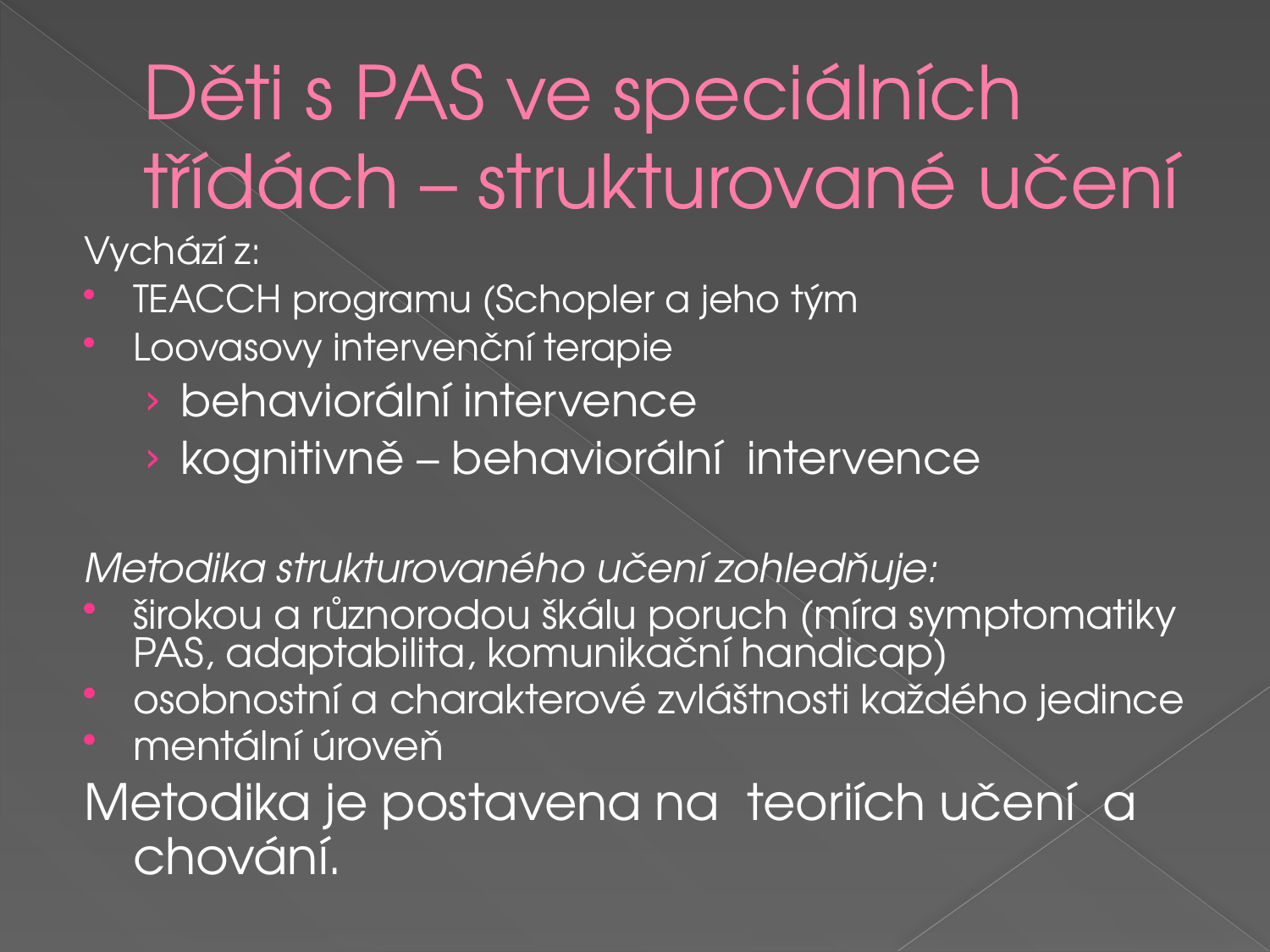

# Děti s PAS ve speciálních třídách – strukturované učení
Vychází z:
TEACCH programu (Schopler a jeho tým
Loovasovy intervenční terapie
behaviorální intervence
kognitivně – behaviorální  intervence

Metodika strukturovaného učení zohledňuje:
širokou a různorodou škálu poruch (míra symptomatiky PAS, adaptabilita, komunikační handicap)
osobnostní a charakterové zvláštnosti každého jedince
mentální úroveň
Metodika je postavena na  teoriích učení  a chování.